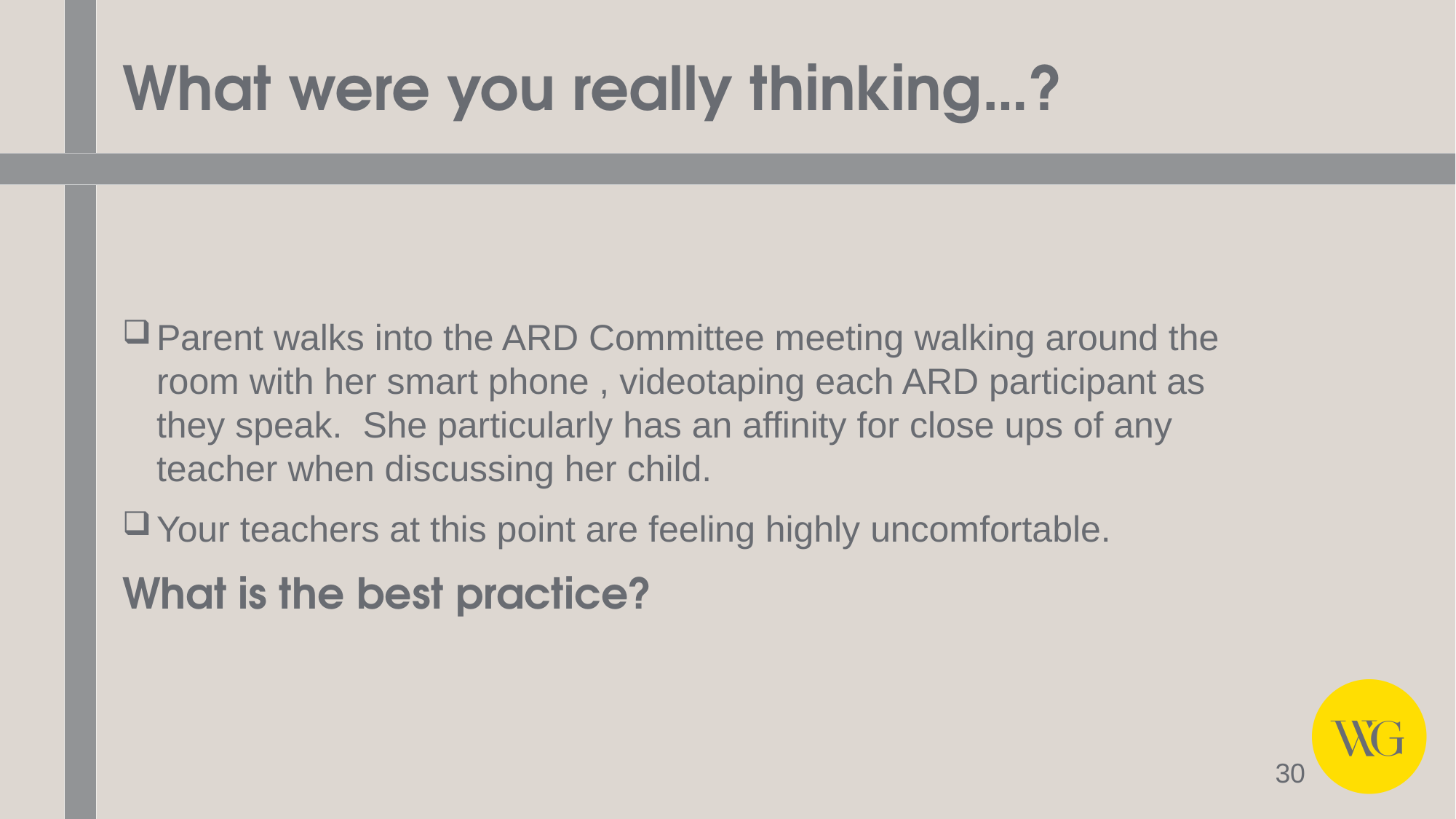

# What were you really thinking…?
Parent walks into the ARD Committee meeting walking around the room with her smart phone , videotaping each ARD participant as they speak.  She particularly has an affinity for close ups of any teacher when discussing her child.
Your teachers at this point are feeling highly uncomfortable.
What is the best practice?

30